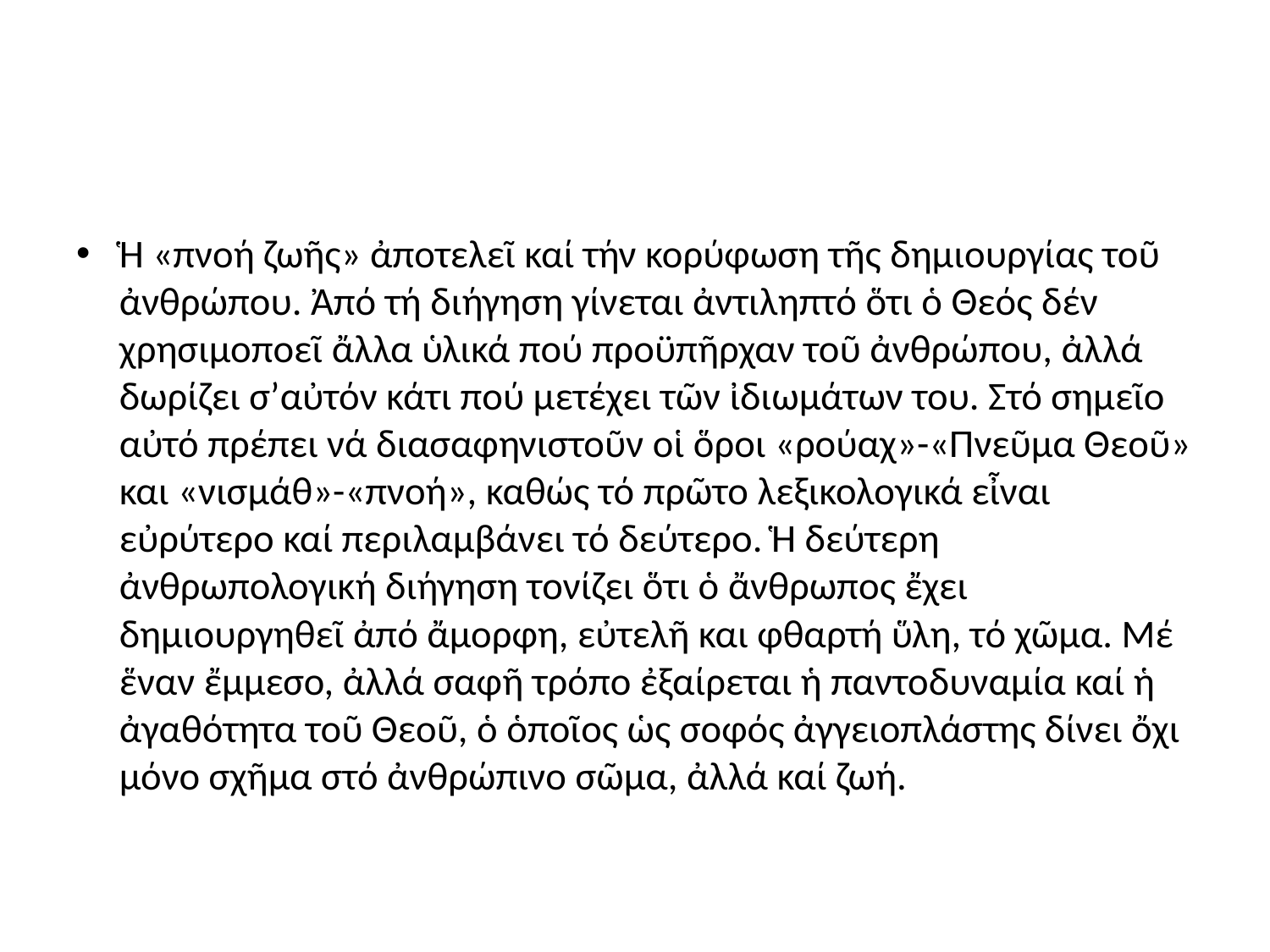

#
Ἡ «πνοή ζωῆς» ἀποτελεῖ καί τήν κορύφωση τῆς δημιουργίας τοῦ ἀνθρώπου. Ἀπό τή διήγηση γίνεται ἀντιληπτό ὅτι ὁ Θεός δέν  χρησιμοποεῖ ἄλλα ὑλικά πού προϋπῆρχαν τοῦ ἀνθρώπου, ἀλλά δωρίζει σ’αὐτόν κάτι πού μετέχει τῶν ἰδιωμάτων του. Στό σημεῖο αὐτό πρέπει νά διασαφηνιστοῦν οἱ ὅροι «ρούαχ»-«Πνεῦμα Θεοῦ» και «νισμάθ»-«πνοή», καθώς τό πρῶτο λεξικολογικά εἶναι εὐρύτερο καί περιλαμβάνει τό δεύτερο. Ἡ δεύτερη ἀνθρωπολογική διήγηση τονίζει ὅτι ὁ ἄνθρωπος ἔχει δημιουργηθεῖ ἀπό ἄμορφη, εὐτελῆ και φθαρτή ὕλη, τό χῶμα. Μέ ἕναν ἔμμεσο, ἀλλά σαφῆ τρόπο ἐξαίρεται ἡ παντοδυναμία καί ἡ ἀγαθότητα τοῦ Θεοῦ, ὁ ὁποῖος ὡς σοφός ἀγγειοπλάστης δίνει ὄχι μόνο σχῆμα στό ἀνθρώπινο σῶμα, ἀλλά καί ζωή.